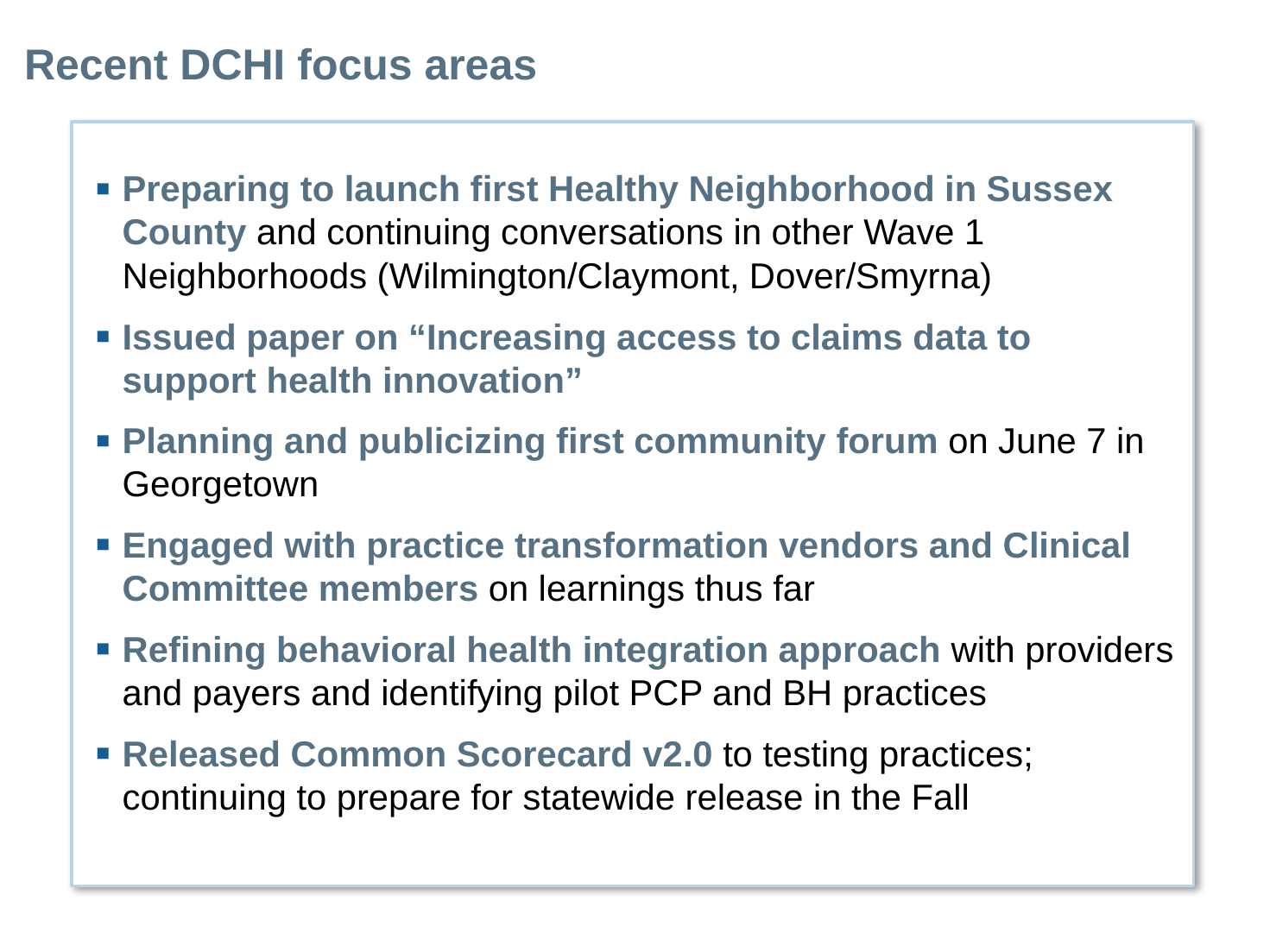

# Recent DCHI focus areas

Preparing to launch first Healthy Neighborhood in Sussex County and continuing conversations in other Wave 1 Neighborhoods (Wilmington/Claymont, Dover/Smyrna)
Issued paper on “Increasing access to claims data to support health innovation”
Planning and publicizing first community forum on June 7 in Georgetown
Engaged with practice transformation vendors and Clinical Committee members on learnings thus far
Refining behavioral health integration approach with providers and payers and identifying pilot PCP and BH practices
Released Common Scorecard v2.0 to testing practices; continuing to prepare for statewide release in the Fall